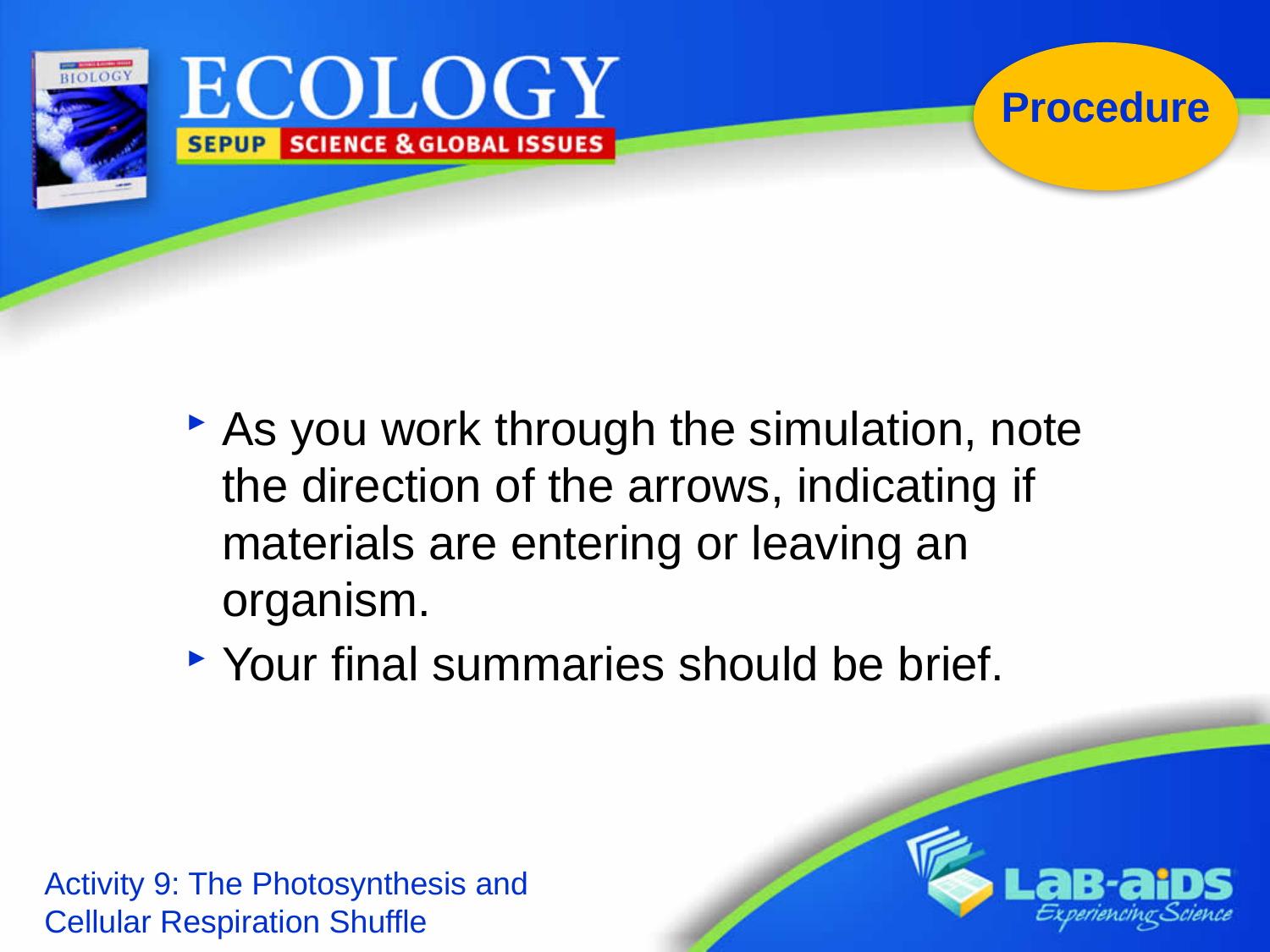

As you work through the simulation, note the direction of the arrows, indicating if materials are entering or leaving an organism.
Your final summaries should be brief.